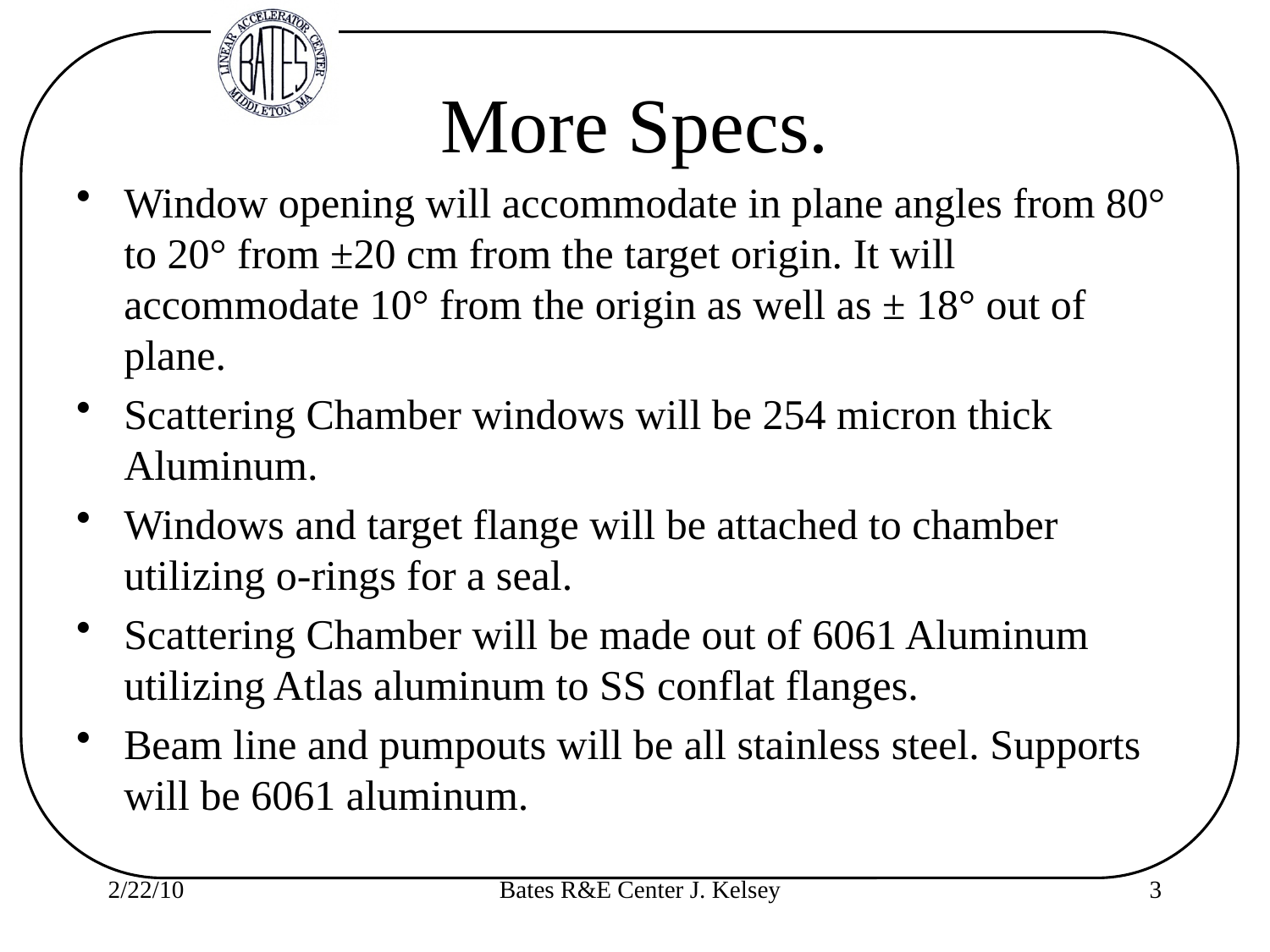

# More Specs.
Window opening will accommodate in plane angles from 80° to 20° from ±20 cm from the target origin. It will accommodate 10° from the origin as well as ± 18° out of plane.
Scattering Chamber windows will be 254 micron thick Aluminum.
Windows and target flange will be attached to chamber utilizing o-rings for a seal.
Scattering Chamber will be made out of 6061 Aluminum utilizing Atlas aluminum to SS conflat flanges.
Beam line and pumpouts will be all stainless steel. Supports will be 6061 aluminum.
2/22/10
Bates R&E Center J. Kelsey
3